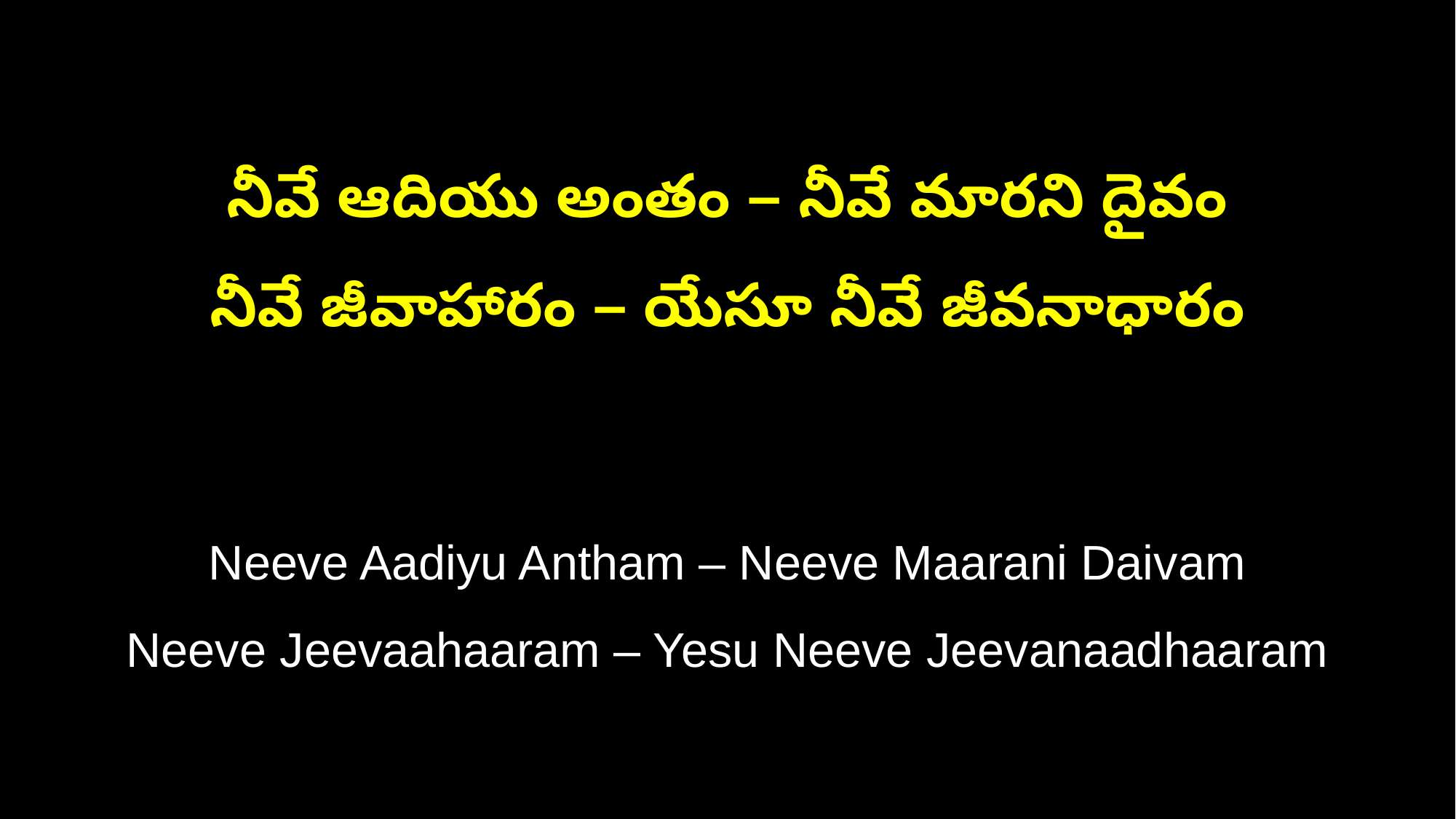

నీవే ఆదియు అంతం – నీవే మారని దైవం
నీవే జీవాహారం – యేసూ నీవే జీవనాధారం
Neeve Aadiyu Antham – Neeve Maarani Daivam
Neeve Jeevaahaaram – Yesu Neeve Jeevanaadhaaram